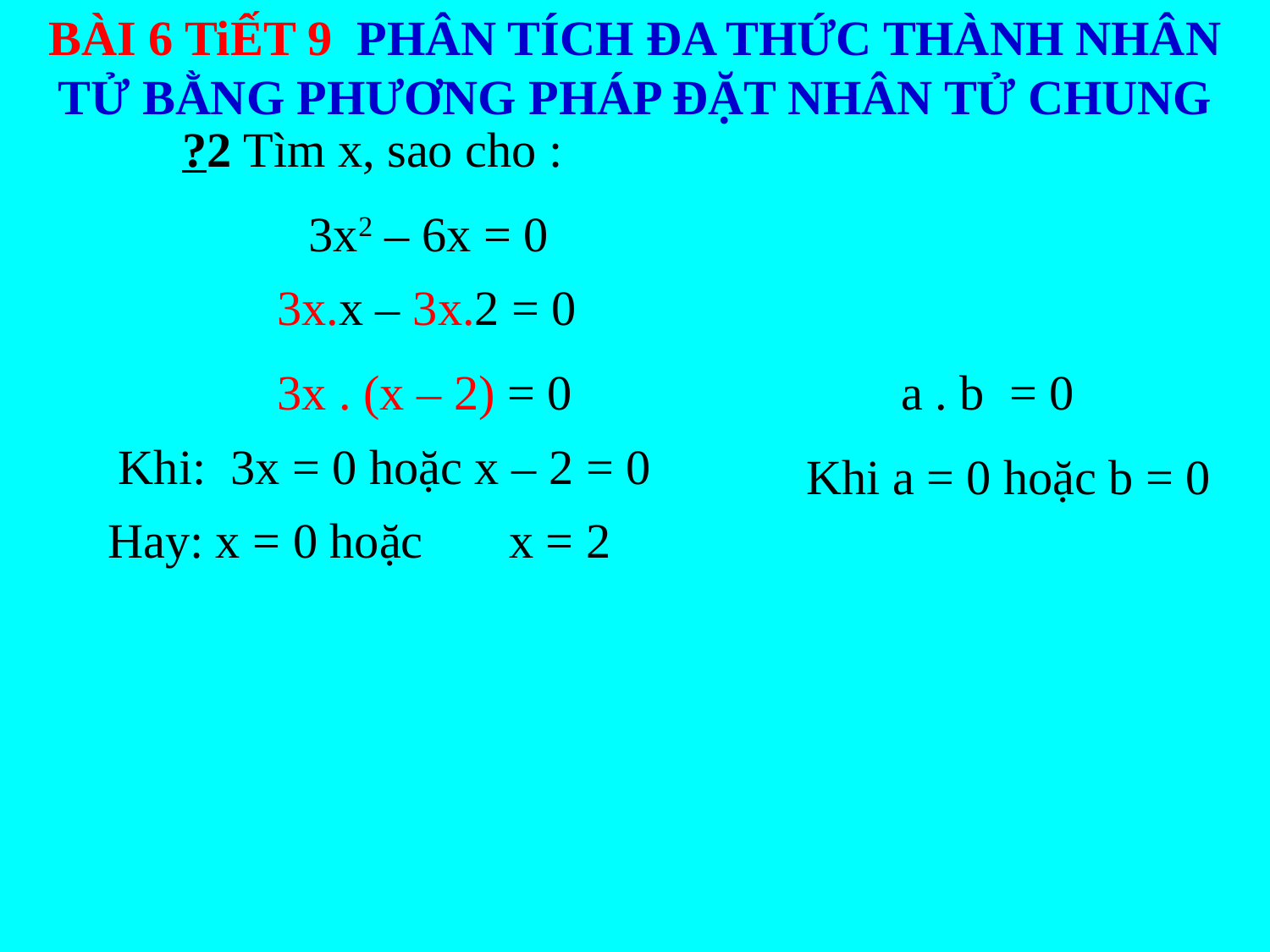

BÀI 6 TiẾT 9  PHÂN TÍCH ĐA THỨC THÀNH NHÂN TỬ BẰNG PHƯƠNG PHÁP ĐẶT NHÂN TỬ CHUNG
?2 Tìm x, sao cho :
3x2 – 6x = 0
3x.x – 3x.2 = 0
3x . (x – 2) = 0
a . b  = 0
Khi:  3x = 0 hoặc x – 2 = 0
Khi a = 0 hoặc b = 0
Hay: x = 0 hoặc       x = 2